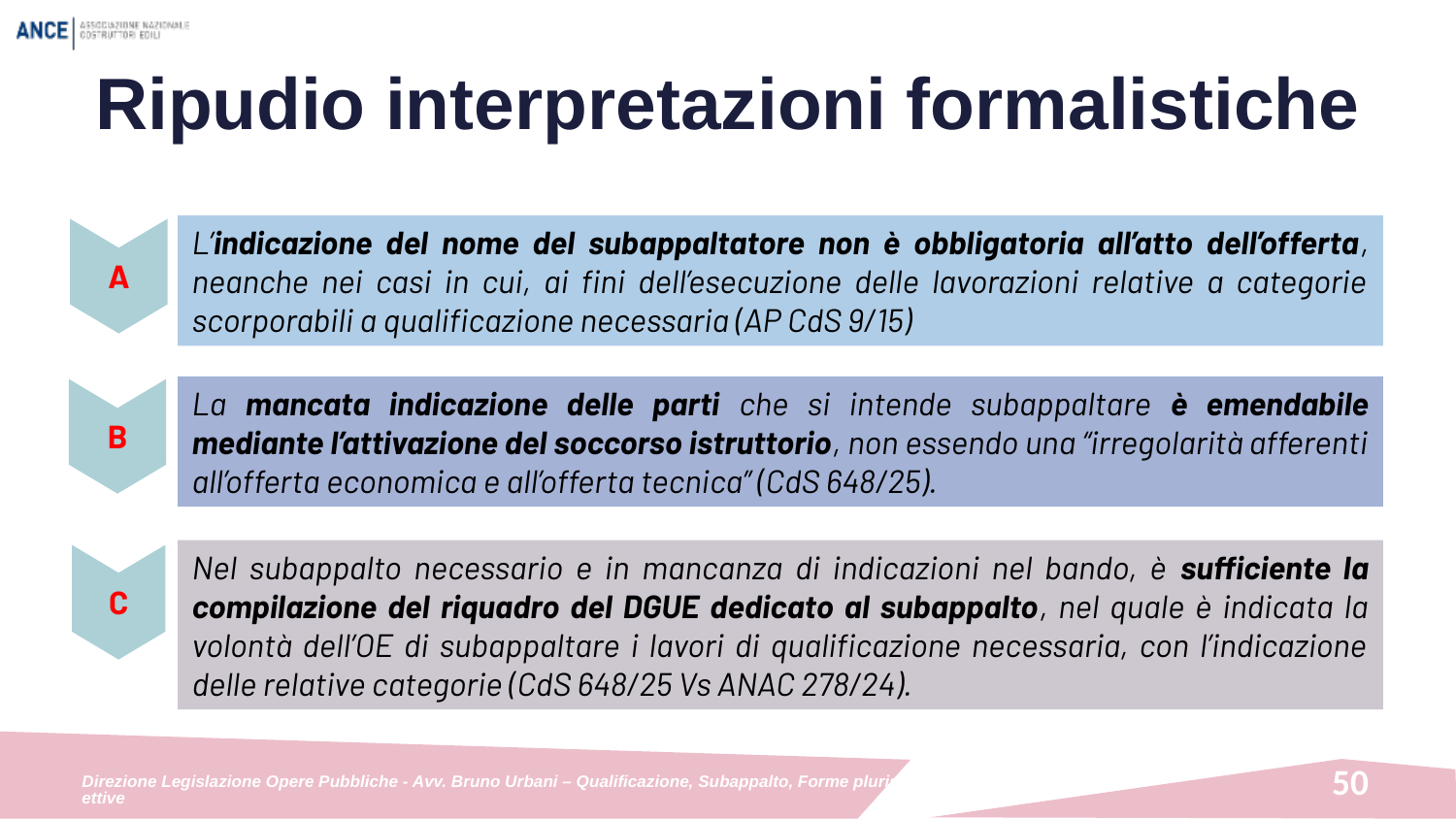

# Ripudio interpretazioni formalistiche
L’indicazione del nome del subappaltatore non è obbligatoria all’atto dell’offerta, neanche nei casi in cui, ai fini dell’esecuzione delle lavorazioni relative a categorie scorporabili a qualificazione necessaria (AP CdS 9/15)
A
La mancata indicazione delle parti che si intende subappaltare è emendabile mediante l’attivazione del soccorso istruttorio, non essendo una “irregolarità afferenti all’offerta economica e all’offerta tecnica” (CdS 648/25).
B
Nel subappalto necessario e in mancanza di indicazioni nel bando, è sufficiente la compilazione del riquadro del DGUE dedicato al subappalto, nel quale è indicata la volontà dell’OE di subappaltare i lavori di qualificazione necessaria, con l’indicazione delle relative categorie (CdS 648/25 Vs ANAC 278/24).
C
Direzione Legislazione Opere Pubbliche - Avv. Bruno Urbani – Qualificazione, Subappalto, Forme plurisoggettive
50